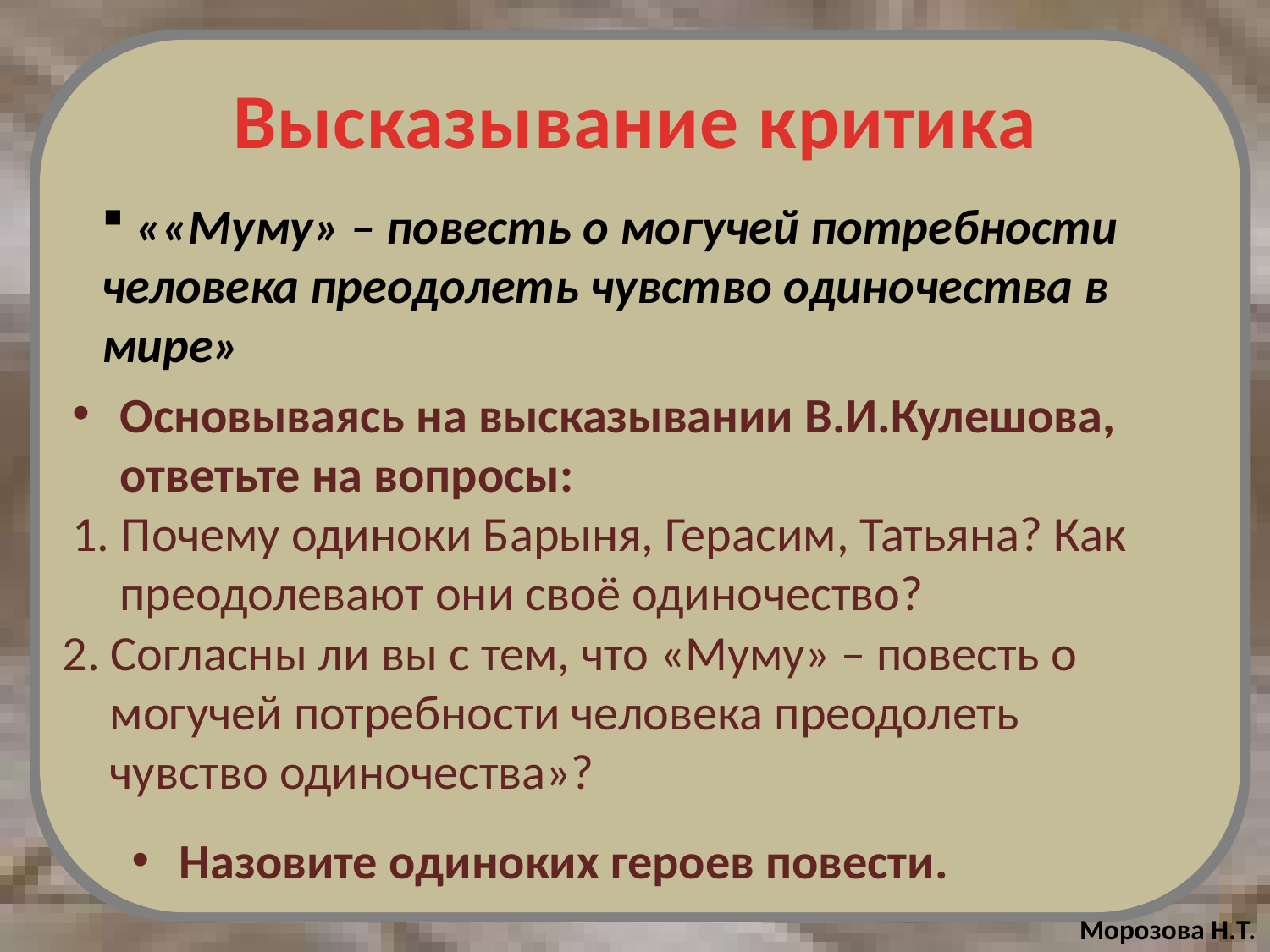

# Высказывание критика
 ««Муму» – повесть о могучей потребности человека преодолеть чувство одиночества в мире»
Основываясь на высказывании В.И.Кулешова, ответьте на вопросы:
1. Почему одиноки Барыня, Герасим, Татьяна? Как преодолевают они своё одиночество?
2. Согласны ли вы с тем, что «Муму» – повесть о могучей потребности человека преодолеть чувство одиночества»?
Назовите одиноких героев повести.